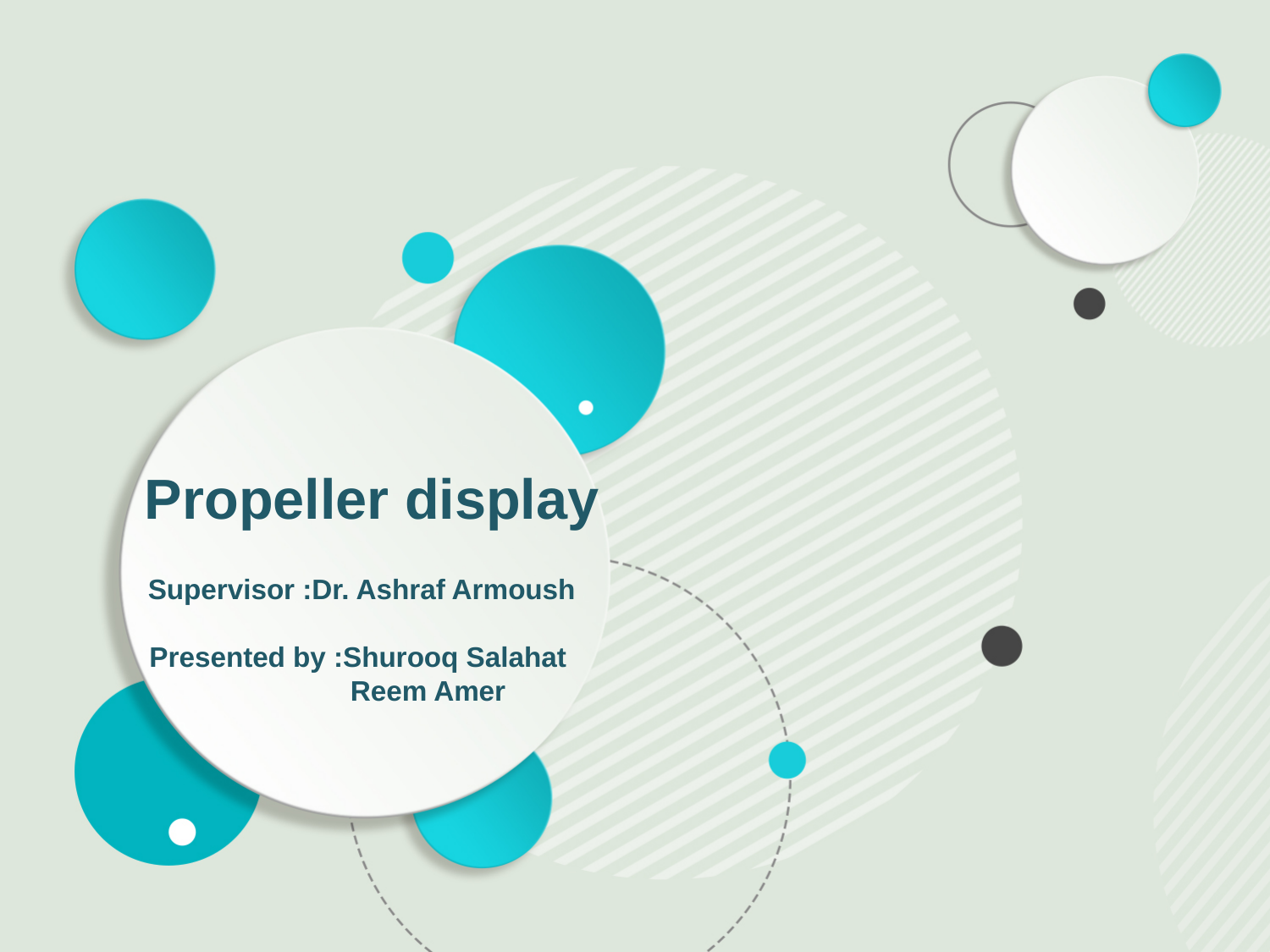

Propeller display
Supervisor :Dr. Ashraf Armoush
Presented by :Shurooq Salahat
                 Reem Amer